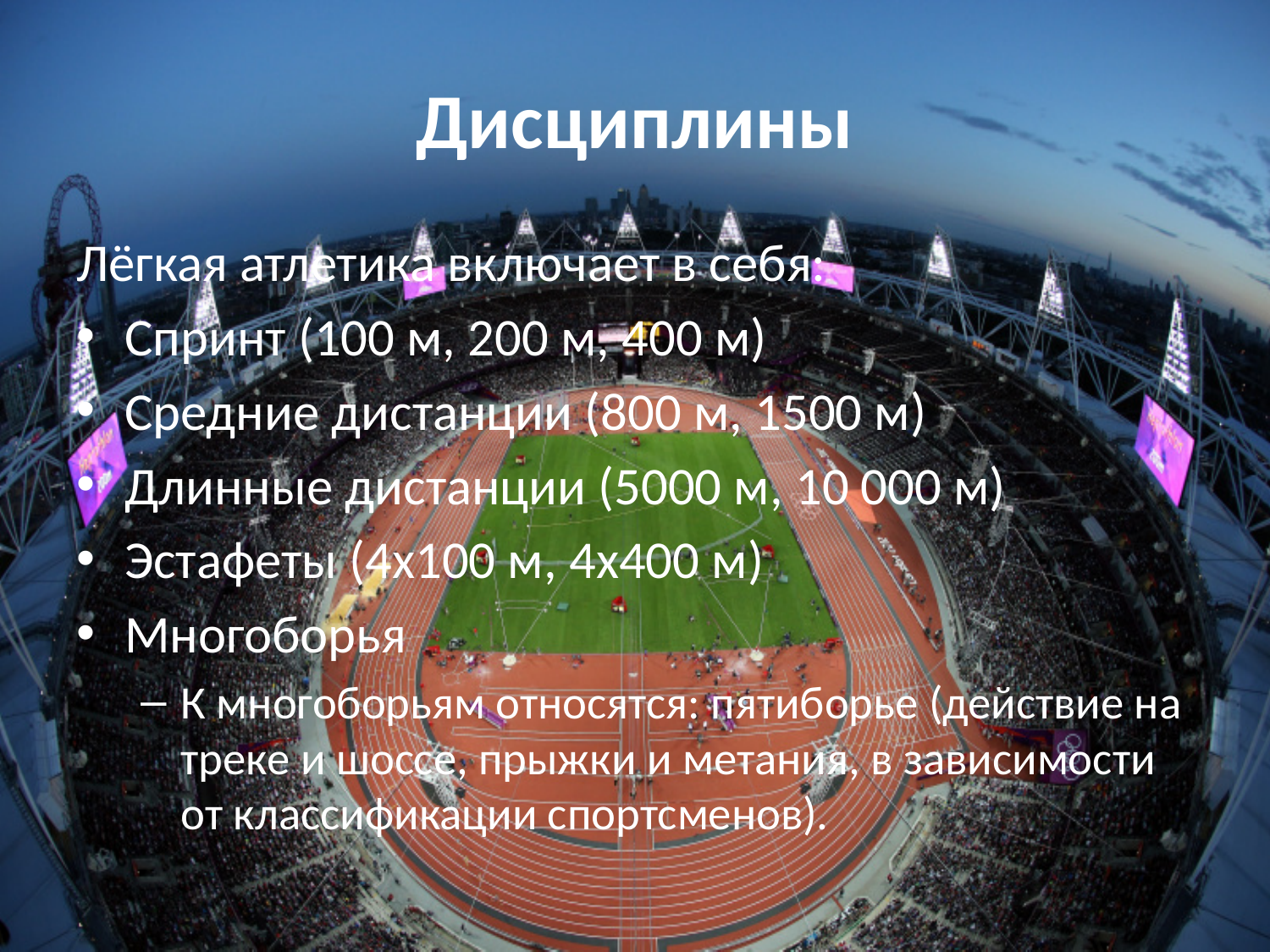

# Дисциплины
Лёгкая атлетика включает в себя:
Спринт (100 м, 200 м, 400 м)
Средние дистанции (800 м, 1500 м)
Длинные дистанции (5000 м, 10 000 м)
Эстафеты (4х100 м, 4х400 м)
Многоборья
К многоборьям относятся: пятиборье (действие на треке и шоссе, прыжки и метания, в зависимости от классификации спортсменов).